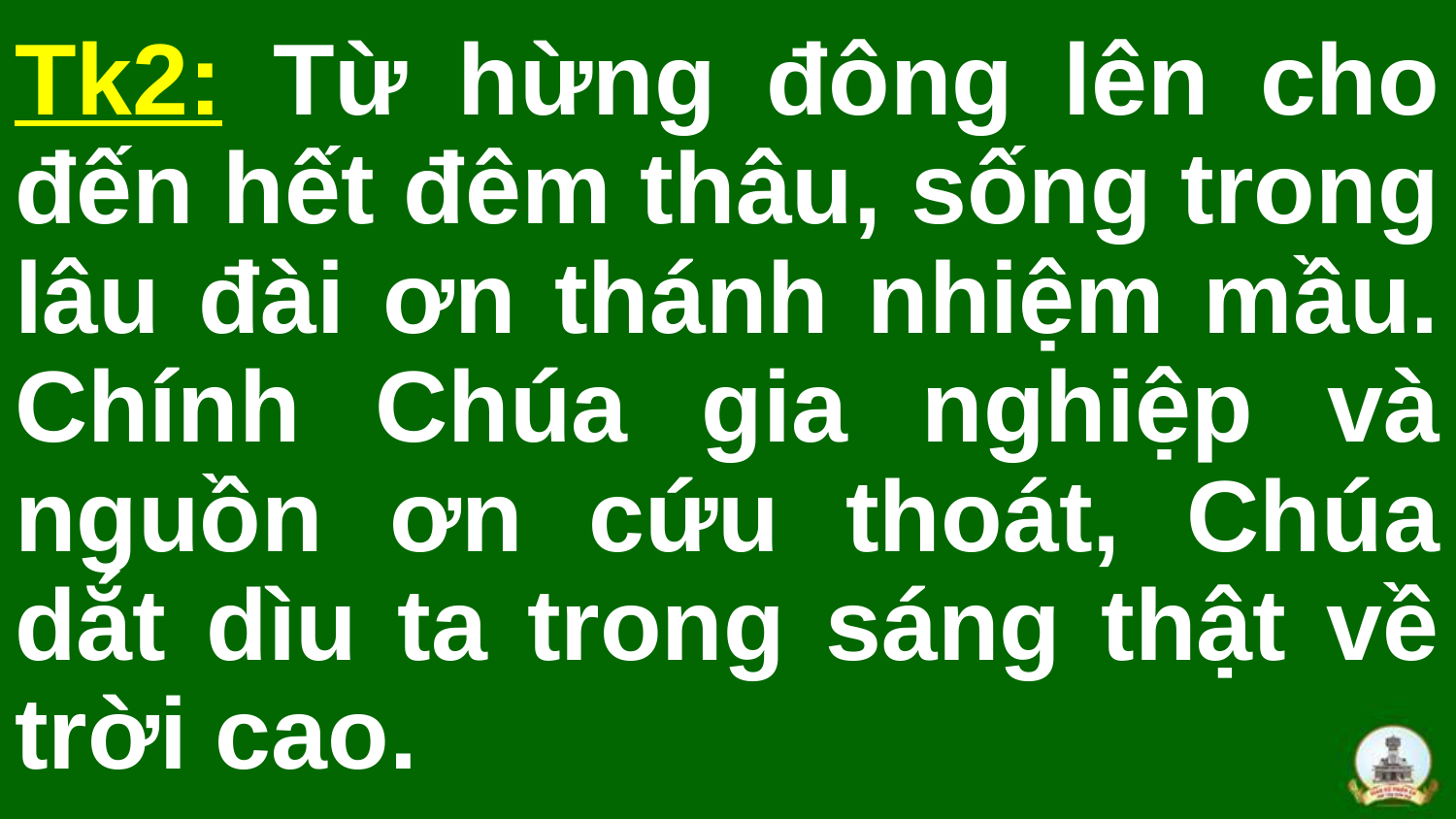

Tk2: Từ hừng đông lên cho đến hết đêm thâu, sống trong lâu đài ơn thánh nhiệm mầu. Chính Chúa gia nghiệp và nguồn ơn cứu thoát, Chúa dắt dìu ta trong sáng thật về trời cao.